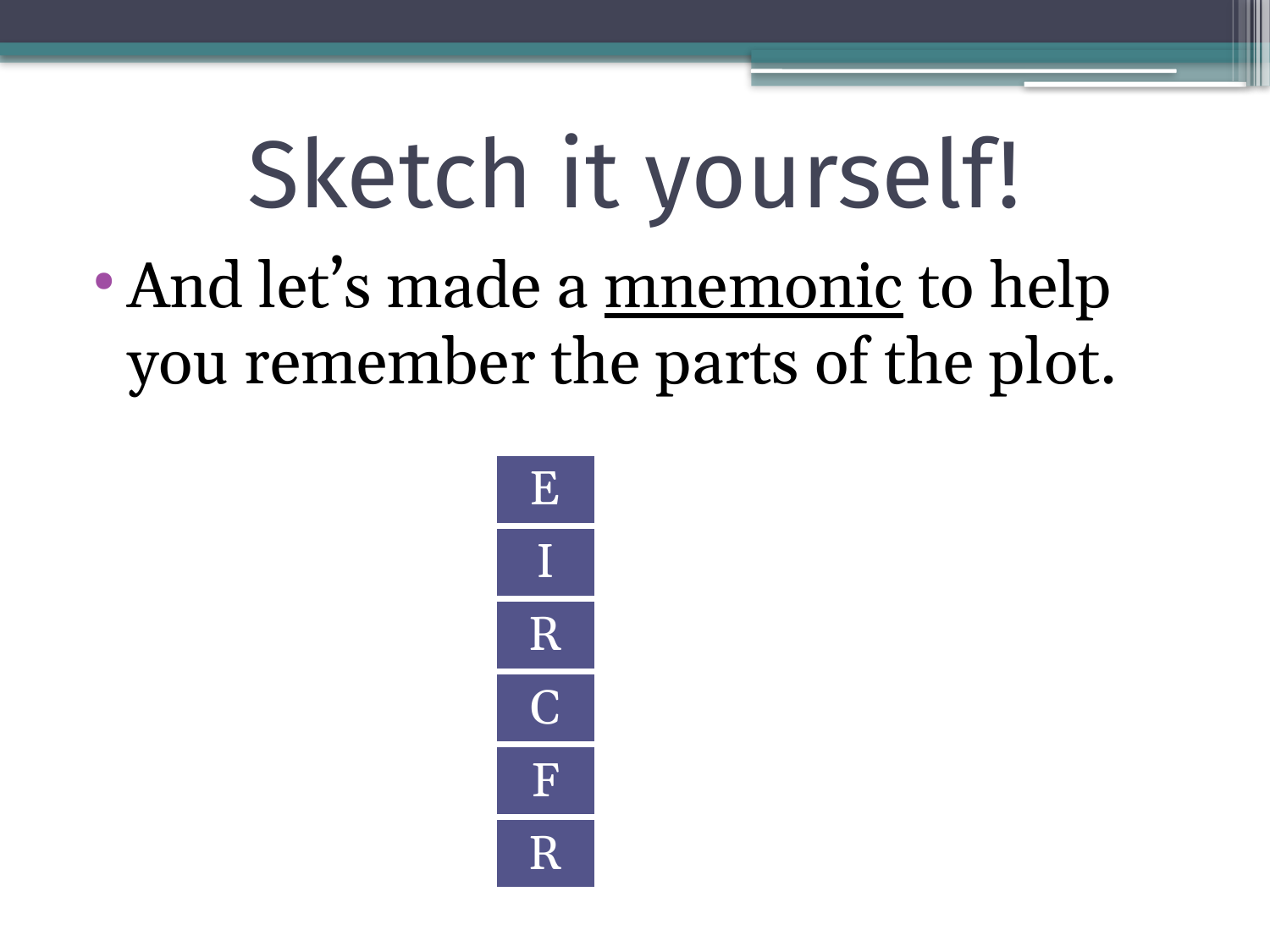

# Sketch it yourself!

And let’s made a mnemonic to help you remember the parts of the plot.
E
I
R
C
F
R